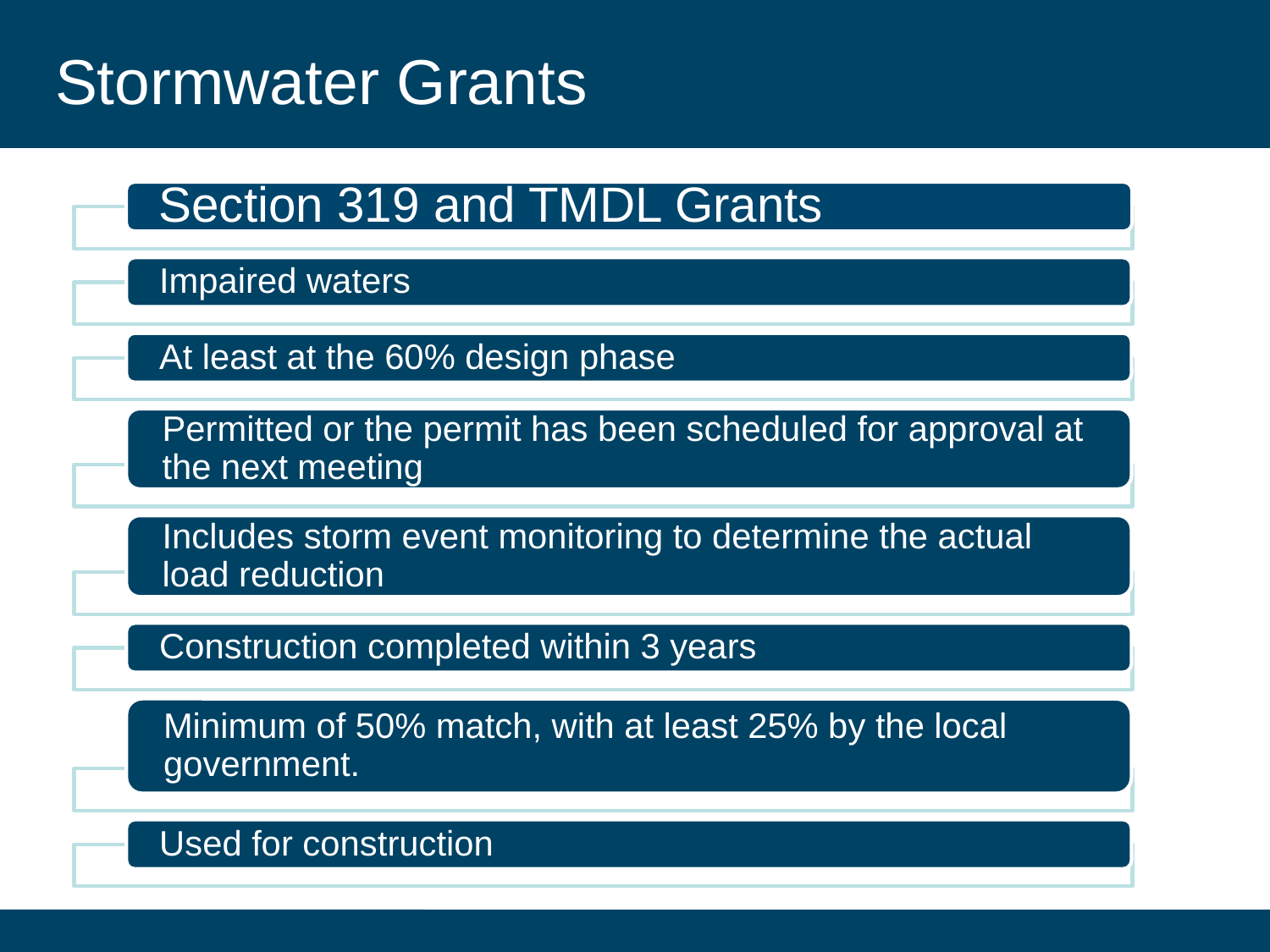

# Stormwater Grants
Section 319 and TMDL Grants
Impaired waters
At least at the 60% design phase
Permitted or the permit has been scheduled for approval at the next meeting
Includes storm event monitoring to determine the actual load reduction
Construction completed within 3 years
Minimum of 50% match, with at least 25% by the local government.
Used for construction